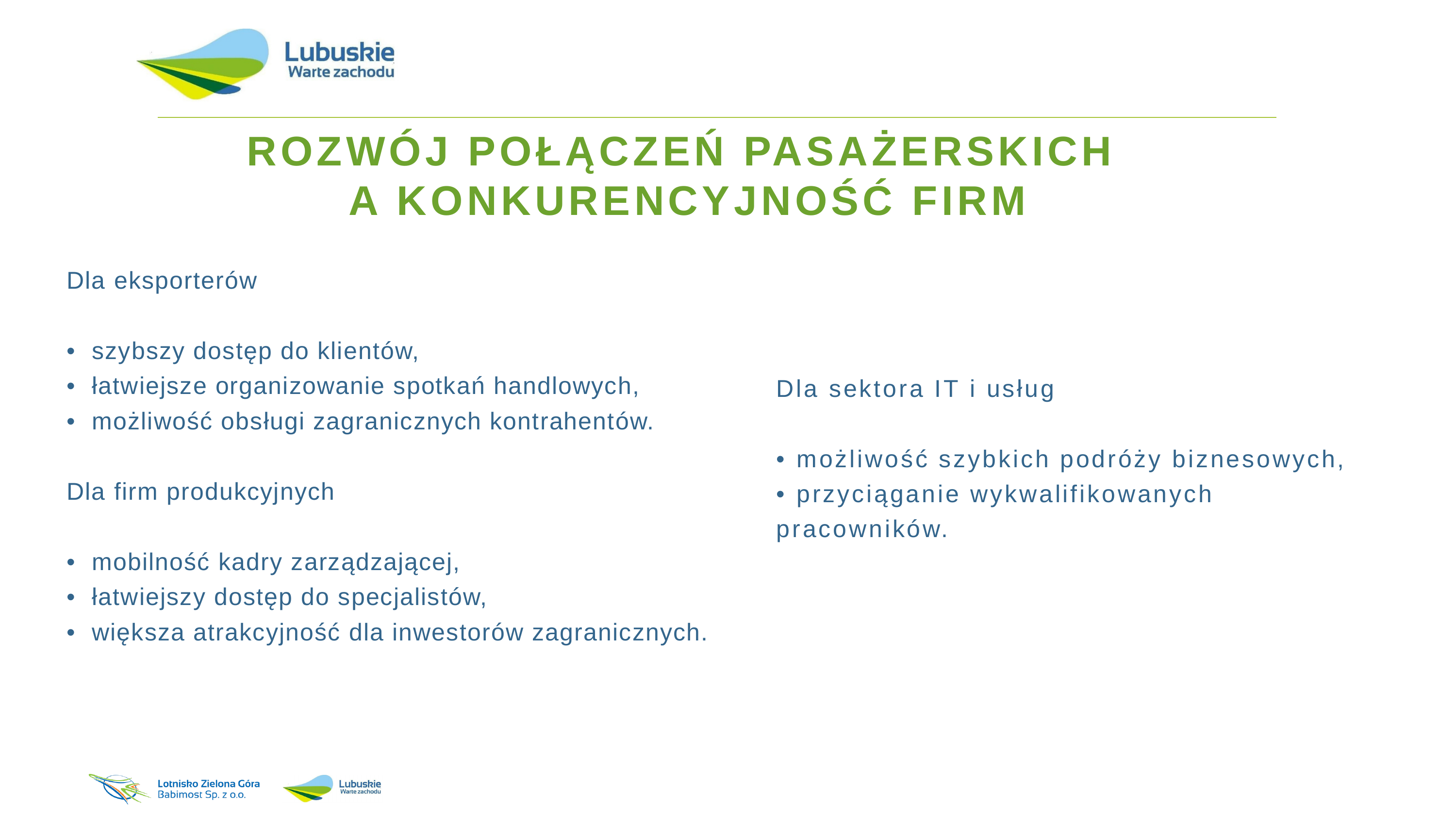

ROZWÓJ POŁĄCZEŃ PASAŻERSKICH
A KONKURENCYJNOŚĆ FIRM
Dla eksporterów

•⁠  ⁠szybszy dostęp do klientów,
•⁠  ⁠łatwiejsze organizowanie spotkań handlowych,
•⁠  ⁠możliwość obsługi zagranicznych kontrahentów.

Dla firm produkcyjnych

•⁠  ⁠mobilność kadry zarządzającej,
•⁠  ⁠łatwiejszy dostęp do specjalistów,
•⁠  ⁠większa atrakcyjność dla inwestorów zagranicznych.

Dla sektora IT i usług

•⁠ ⁠możliwość szybkich podróży biznesowych,
•⁠ ⁠przyciąganie wykwalifikowanych pracowników.